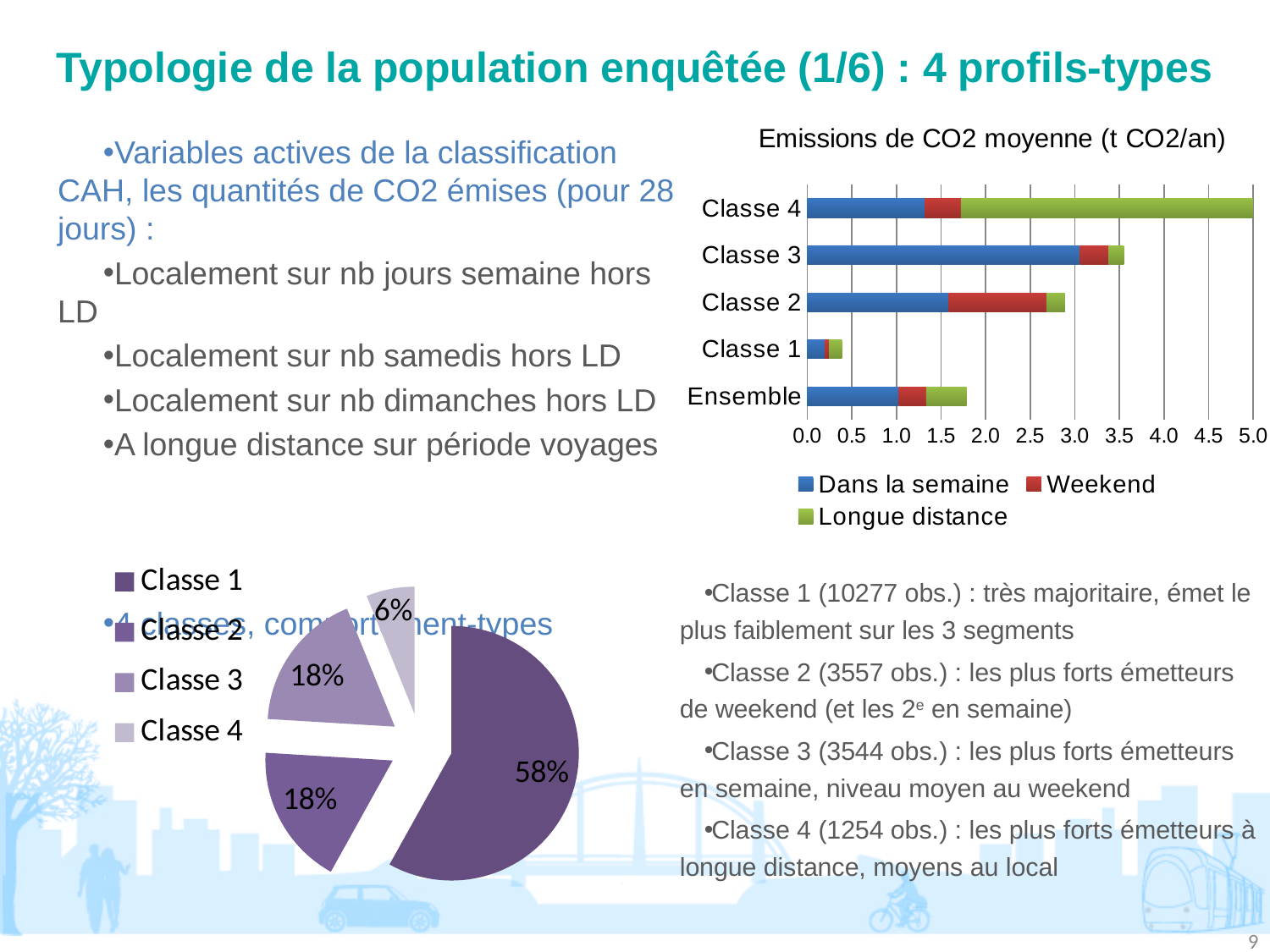

# Typologie de la population enquêtée (1/6) : 4 profils-types

### Chart: Emissions de CO2 moyenne (t CO2/an)

| Category | Dans la semaine | Weekend | Longue distance |
|---|---|---|---|
| Ensemble | 1.02529453 | 0.30751227 | 0.45466603 |
| Classe 1 | 0.19533709 | 0.04961554 | 0.14248052 |
| Classe 2 | 1.58650726 | 1.09525234 | 0.20981766 |
| Classe 3 | 3.05754787 | 0.32350409 | 0.16810352 |
| Classe 4 | 1.31646047 | 0.40597102 | 4.964101999999976 |
Variables actives de la classification CAH, les quantités de CO2 émises (pour 28 jours) :
Localement sur nb jours semaine hors LD
Localement sur nb samedis hors LD
Localement sur nb dimanches hors LD
A longue distance sur période voyages

4 classes, comportement-types

### Chart

| Category |  |
|---|---|
| Classe 1 | 32620810.0 |
| Classe 2 | 10045241.0 |
| Classe 3 | 10054834.0 |
| Classe 4 | 3442701.0 |
Classe 1 (10277 obs.) : très majoritaire, émet le plus faiblement sur les 3 segments
Classe 2 (3557 obs.) : les plus forts émetteurs de weekend (et les 2e en semaine)
Classe 3 (3544 obs.) : les plus forts émetteurs en semaine, niveau moyen au weekend
Classe 4 (1254 obs.) : les plus forts émetteurs à longue distance, moyens au local

9